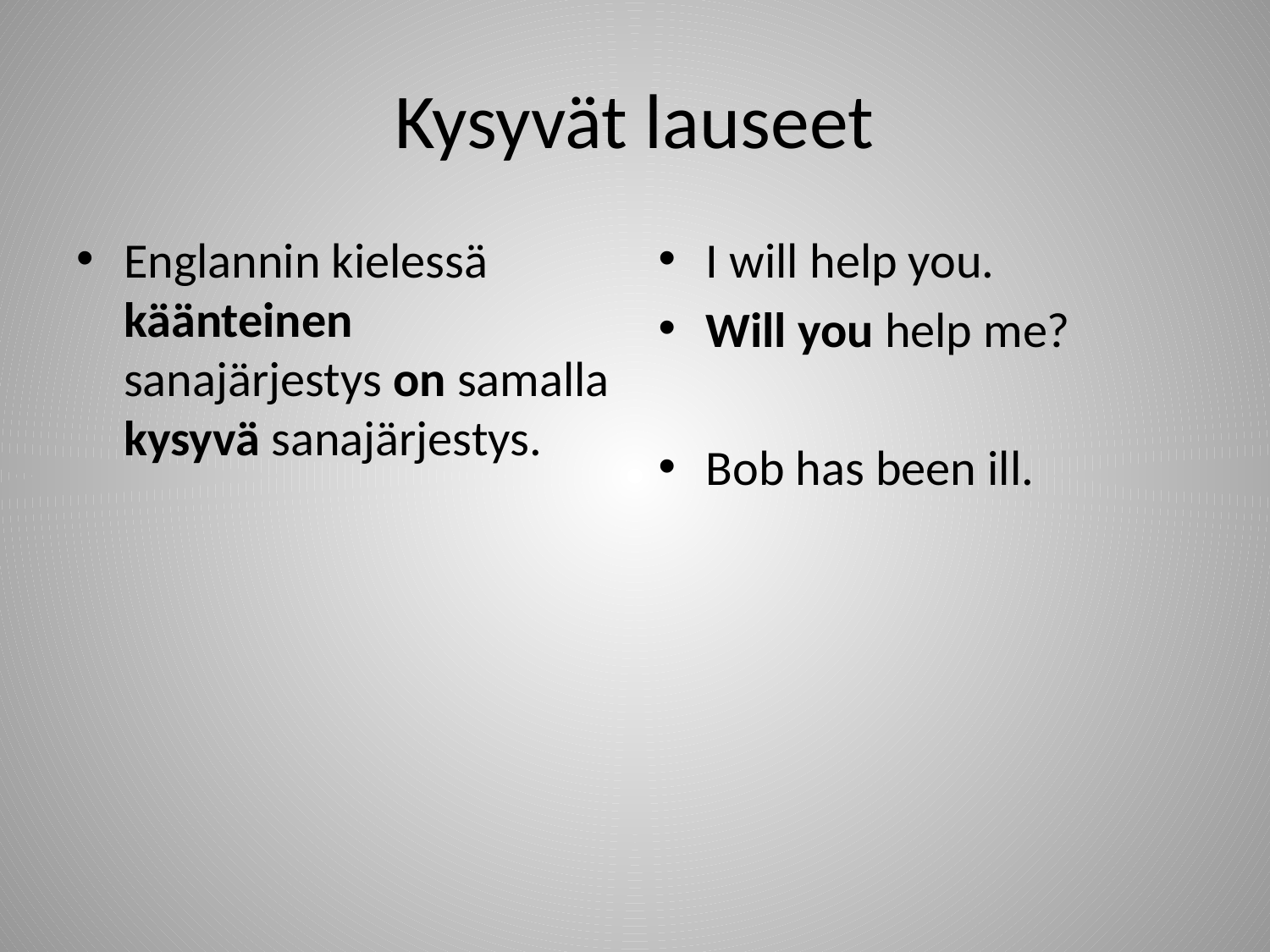

# Kysyvät lauseet
Englannin kielessä käänteinen sanajärjestys on samalla kysyvä sanajärjestys.
I will help you.
Will you help me?

Bob has been ill.